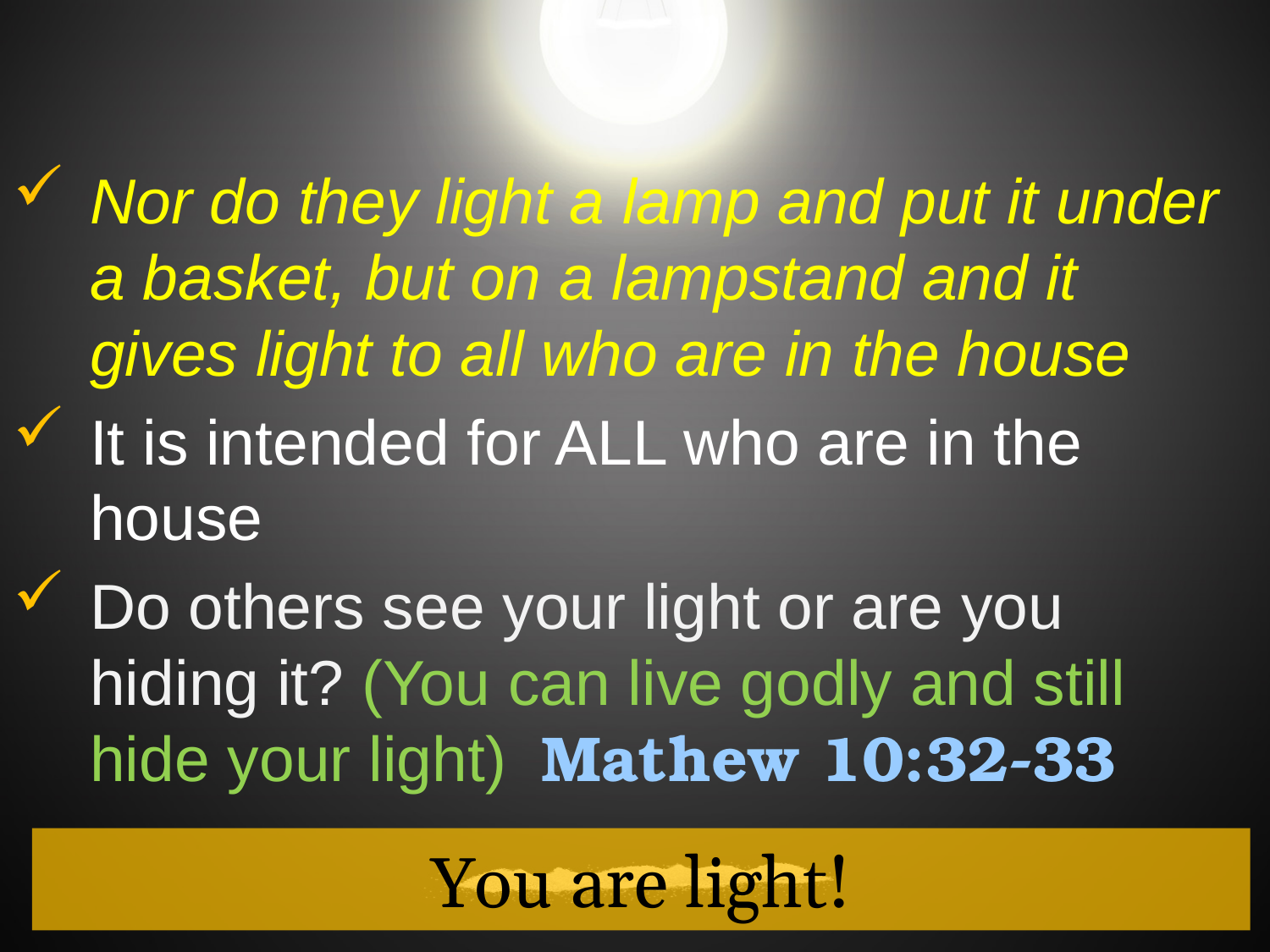

Nor do they light a lamp and put it under a basket, but on a lampstand and it gives light to all who are in the house
It is intended for ALL who are in the house
Do others see your light or are you hiding it? (You can live godly and still hide your light)  Mathew 10:32-33
You are light!